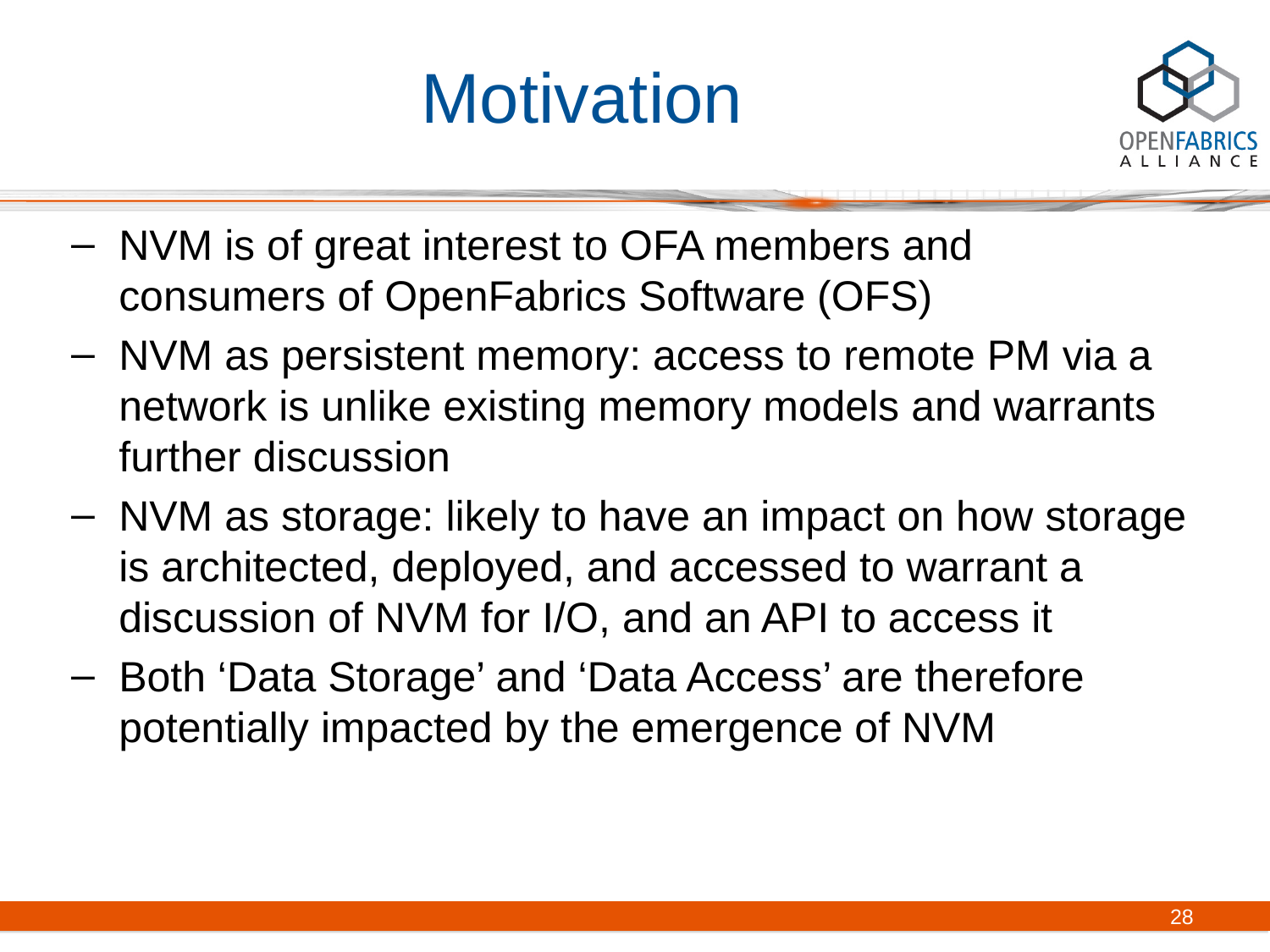

# Motivation
NVM is of great interest to OFA members and consumers of OpenFabrics Software (OFS)
NVM as persistent memory: access to remote PM via a network is unlike existing memory models and warrants further discussion
NVM as storage: likely to have an impact on how storage is architected, deployed, and accessed to warrant a discussion of NVM for I/O, and an API to access it
Both ‘Data Storage’ and ‘Data Access’ are therefore potentially impacted by the emergence of NVM
28